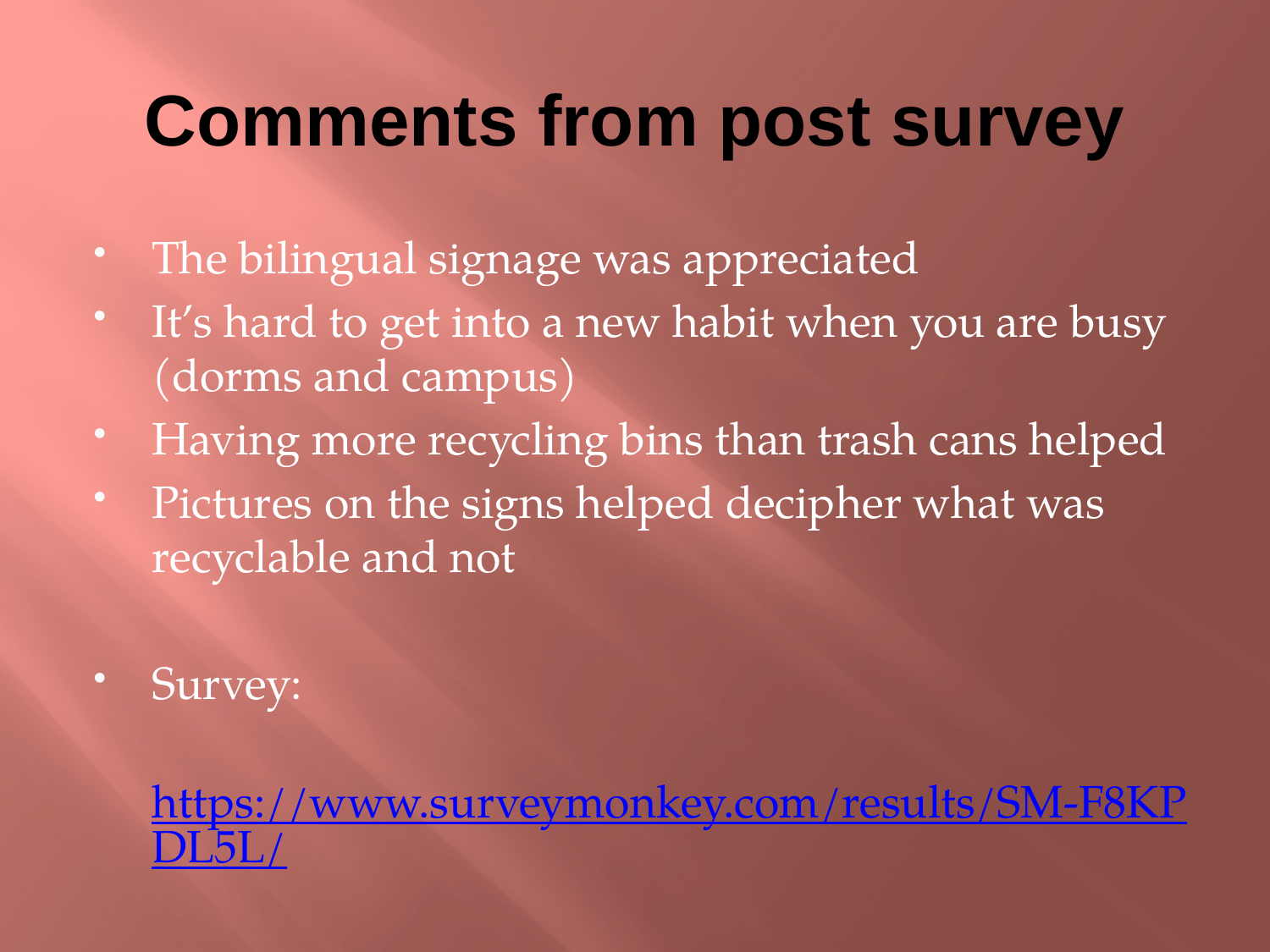

# Comments from post survey
The bilingual signage was appreciated
It’s hard to get into a new habit when you are busy (dorms and campus)
Having more recycling bins than trash cans helped
Pictures on the signs helped decipher what was recyclable and not

Survey:
  https://www.surveymonkey.com/results/SM-F8KPDL5L/